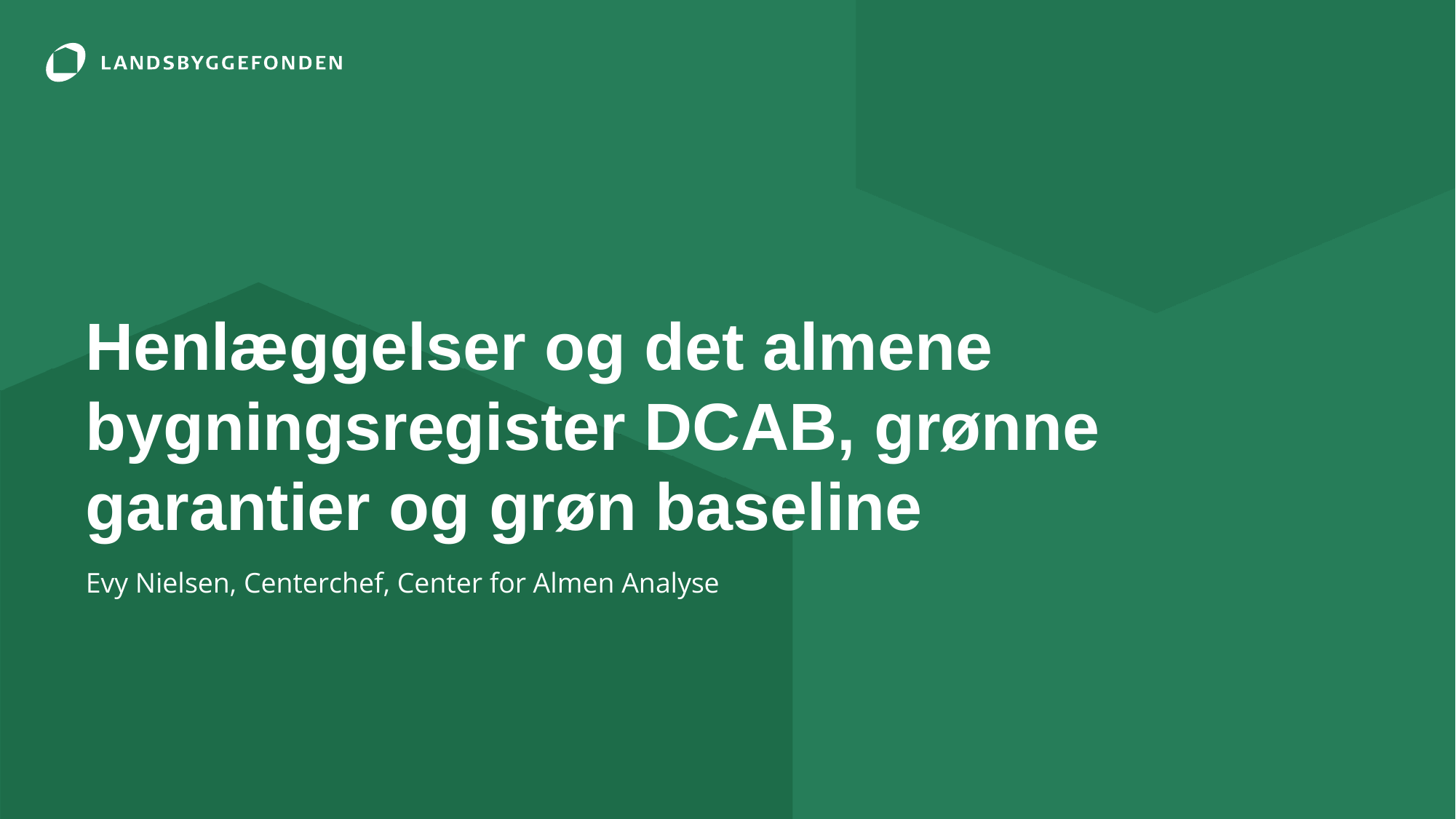

# Henlæggelser og det almene bygningsregister DCAB, grønne garantier og grøn baseline
Evy Nielsen, Centerchef, Center for Almen Analyse
21. februar 2025

4